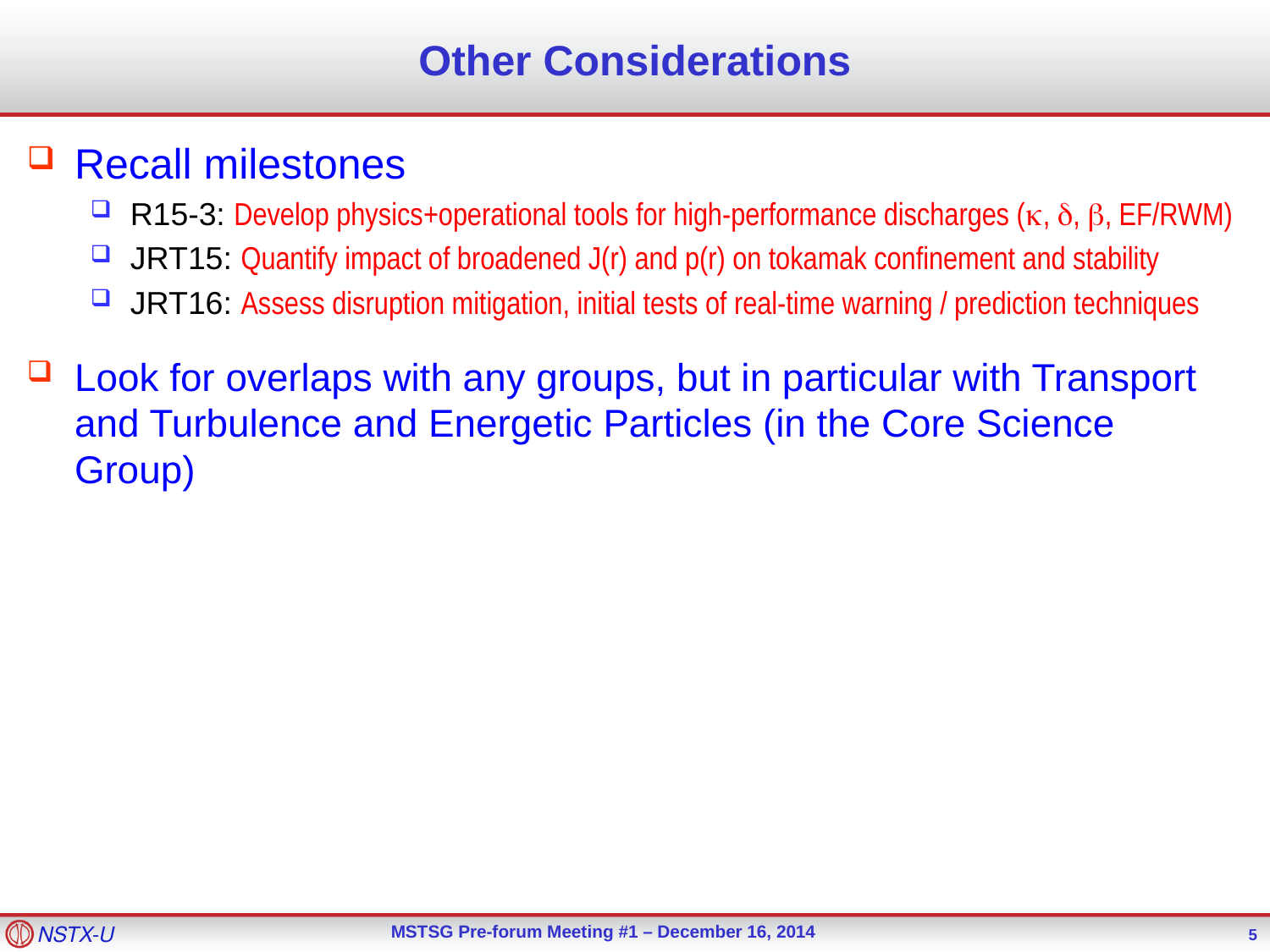

# Other Considerations
Recall milestones
R15-3: Develop physics+operational tools for high-performance discharges (κ, δ, β, EF/RWM)
JRT15: Quantify impact of broadened J(r) and p(r) on tokamak confinement and stability
JRT16: Assess disruption mitigation, initial tests of real-time warning / prediction techniques
Look for overlaps with any groups, but in particular with Transport and Turbulence and Energetic Particles (in the Core Science Group)

5